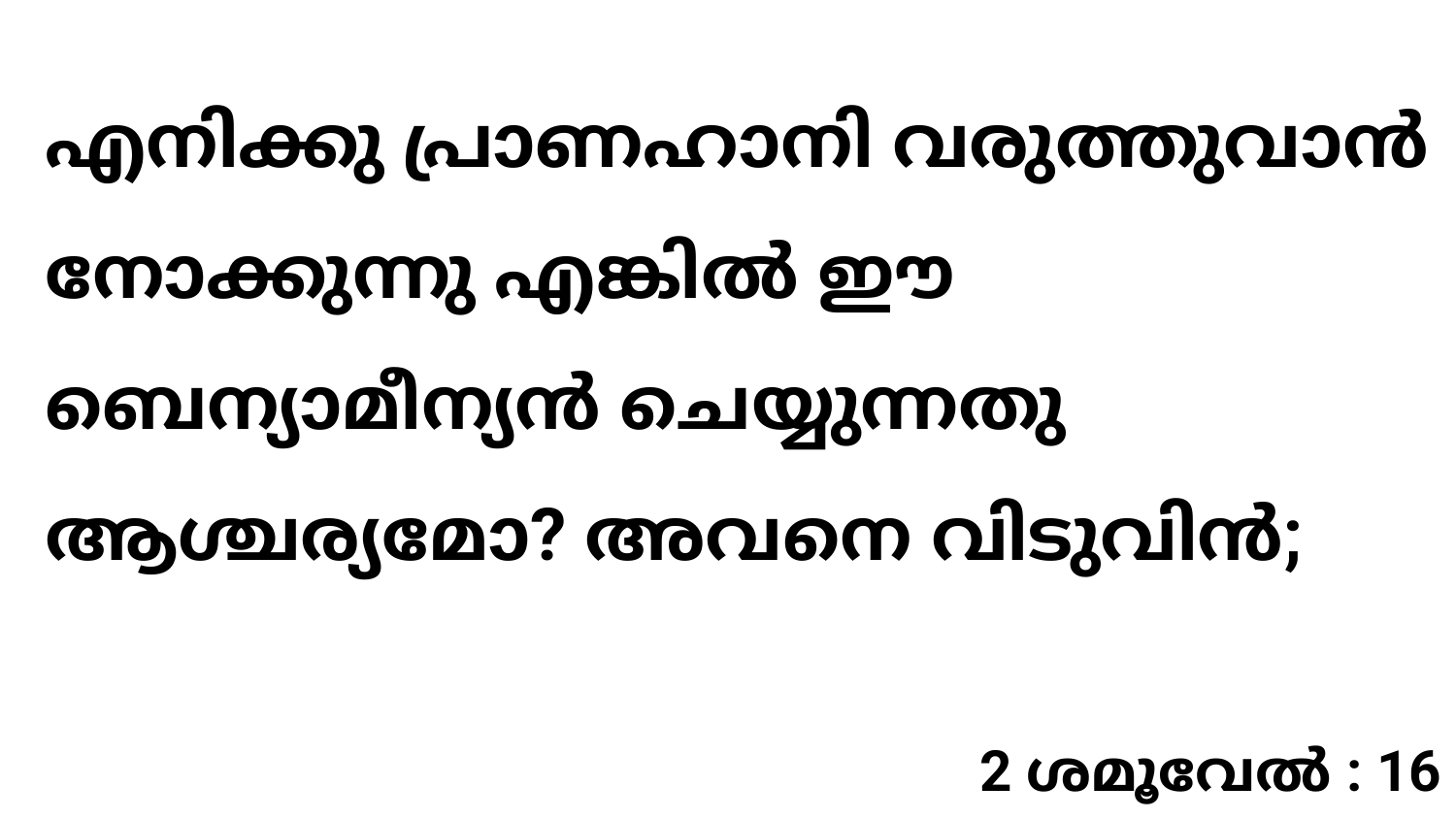

എനിക്കു പ്രാണഹാനി വരുത്തുവാൻ നോക്കുന്നു എങ്കിൽ ഈ ബെന്യാമീന്യൻ ചെയ്യുന്നതു ആശ്ചര്യമോ? അവനെ വിടുവിൻ;
2 ശമൂവേൽ : 16